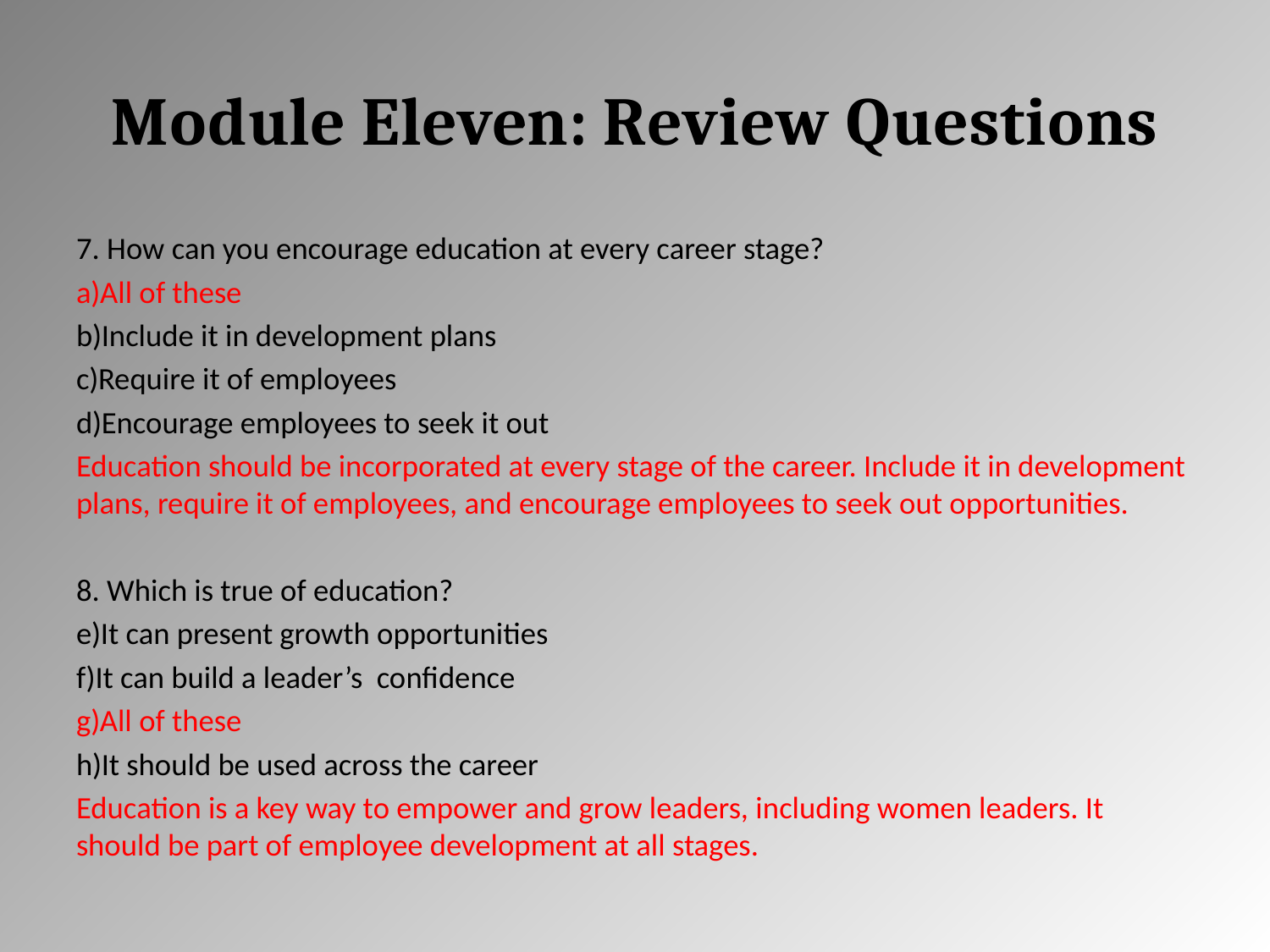

# Module Eleven: Review Questions
7. How can you encourage education at every career stage?
All of these
Include it in development plans
Require it of employees
Encourage employees to seek it out
Education should be incorporated at every stage of the career. Include it in development plans, require it of employees, and encourage employees to seek out opportunities.

8. Which is true of education?
It can present growth opportunities
It can build a leader’s  confidence
All of these
It should be used across the career
Education is a key way to empower and grow leaders, including women leaders. It should be part of employee development at all stages.